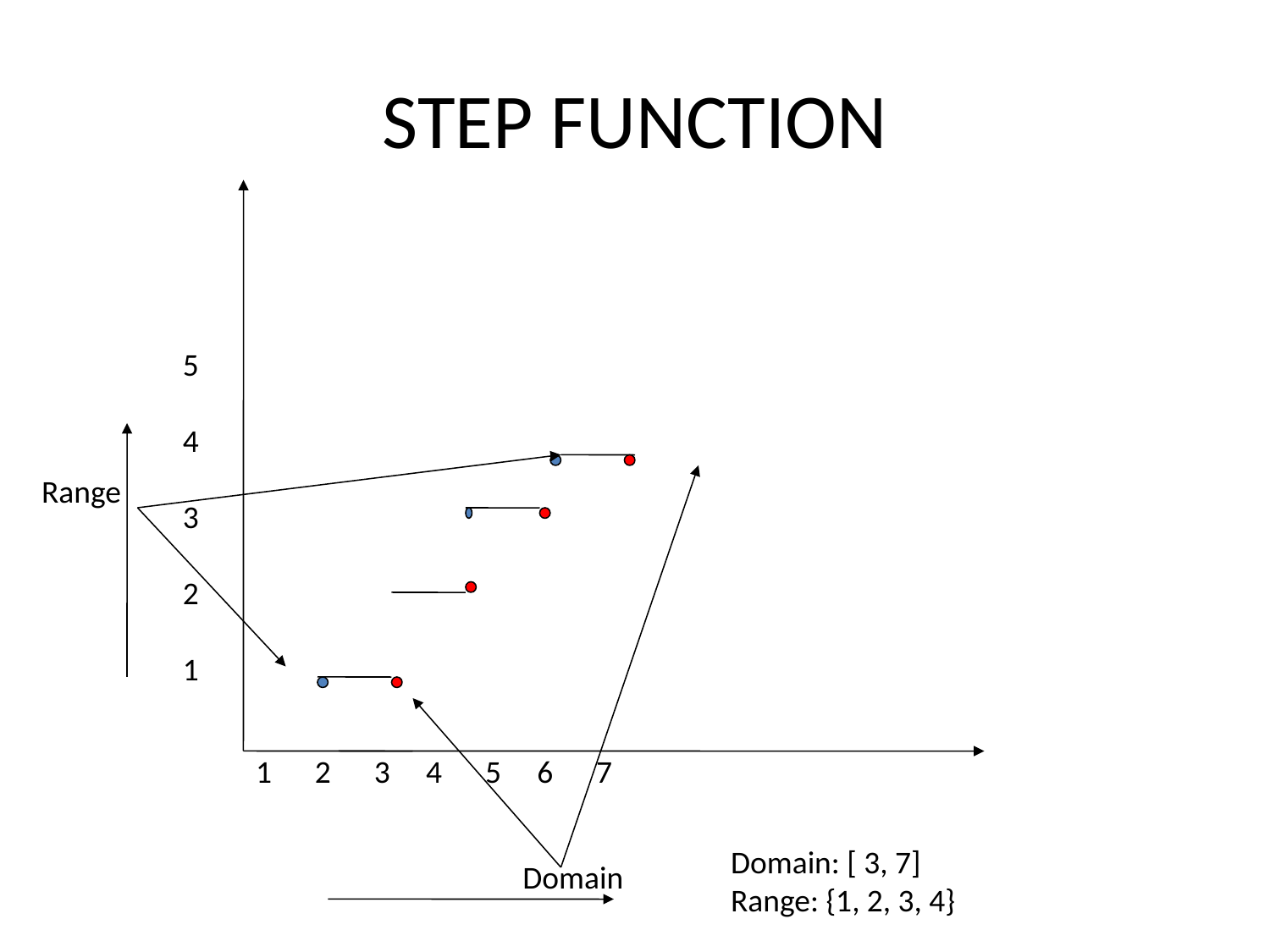

# STEP FUNCTION

5

4

3

2

1

Range

1      2      3     4      5     6      7

Domain: [ 3, 7]
Range: {1, 2, 3, 4}
Domain